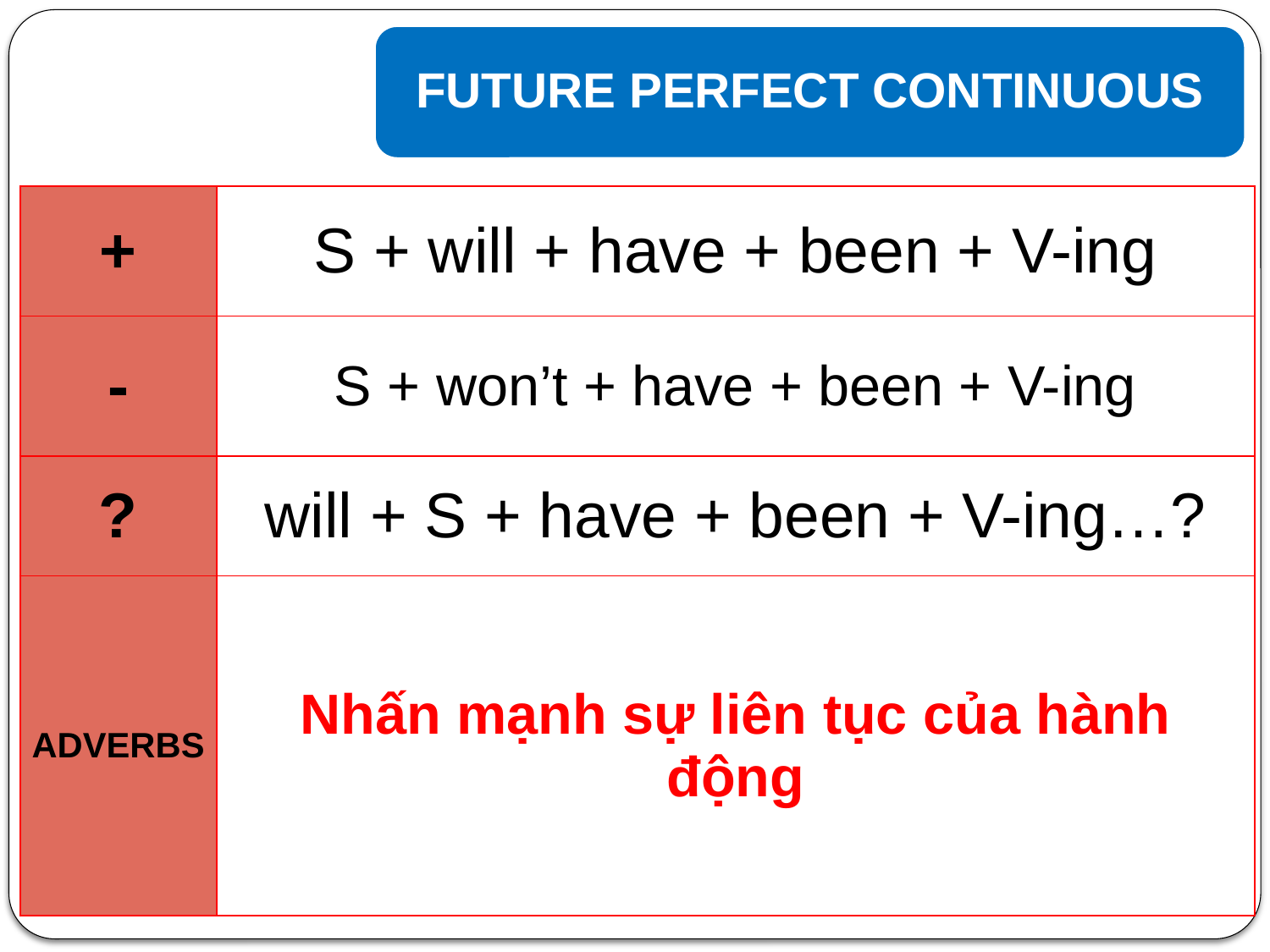

FUTURE PERFECT CONTINUOUS
| + | S + will + have + been + V-ing |
| --- | --- |
| - | S + won’t + have + been + V-ing |
| ? | will + S + have + been + V-ing…? |
| ADVERBS | Nhấn mạnh sự liên tục của hành động |